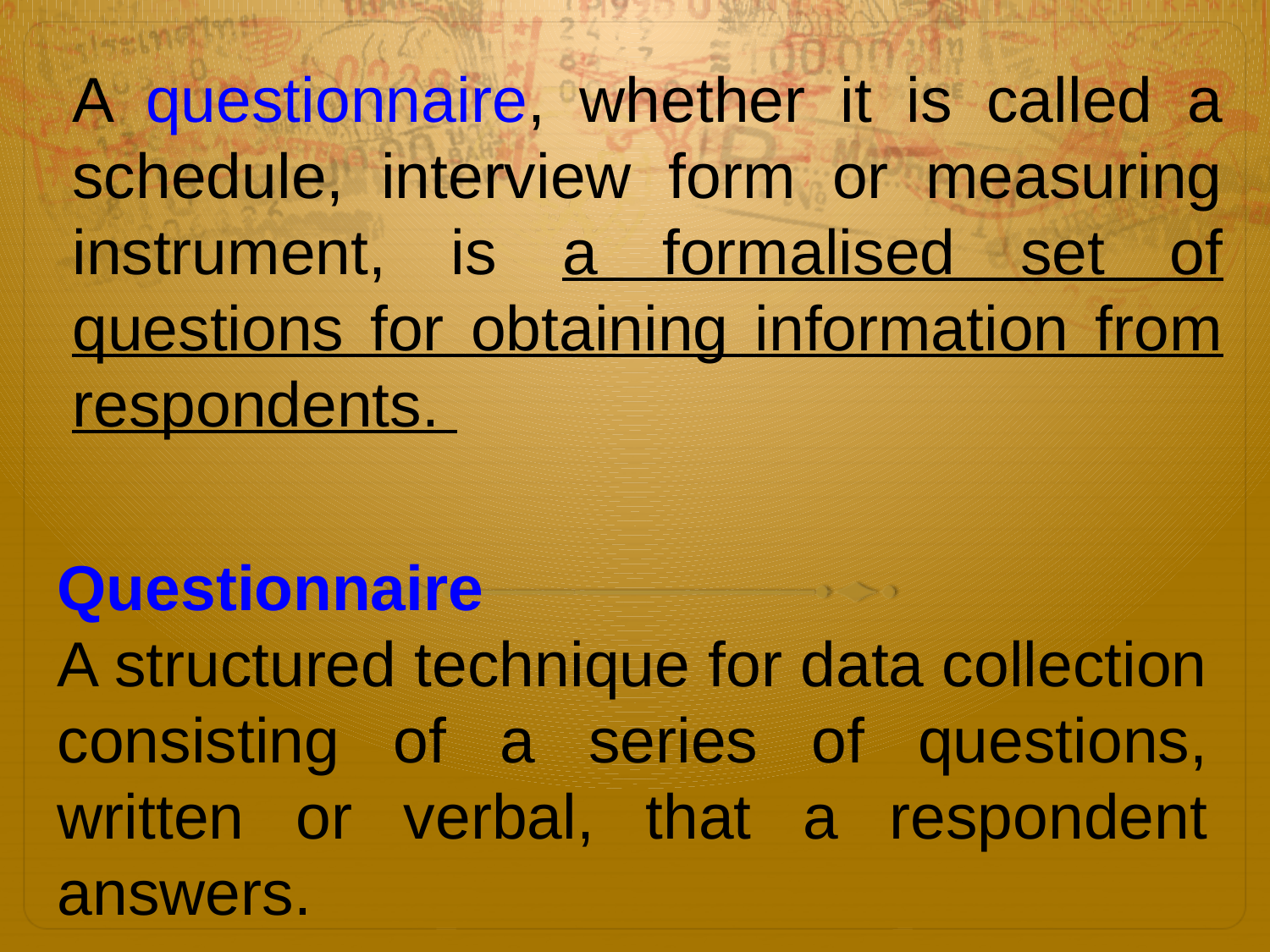

A questionnaire, whether it is called a schedule, interview form or measuring instrument, is a formalised set of questions for obtaining information from respondents.
Questionnaire
A structured technique for data collection consisting of a series of questions, written or verbal, that a respondent answers.